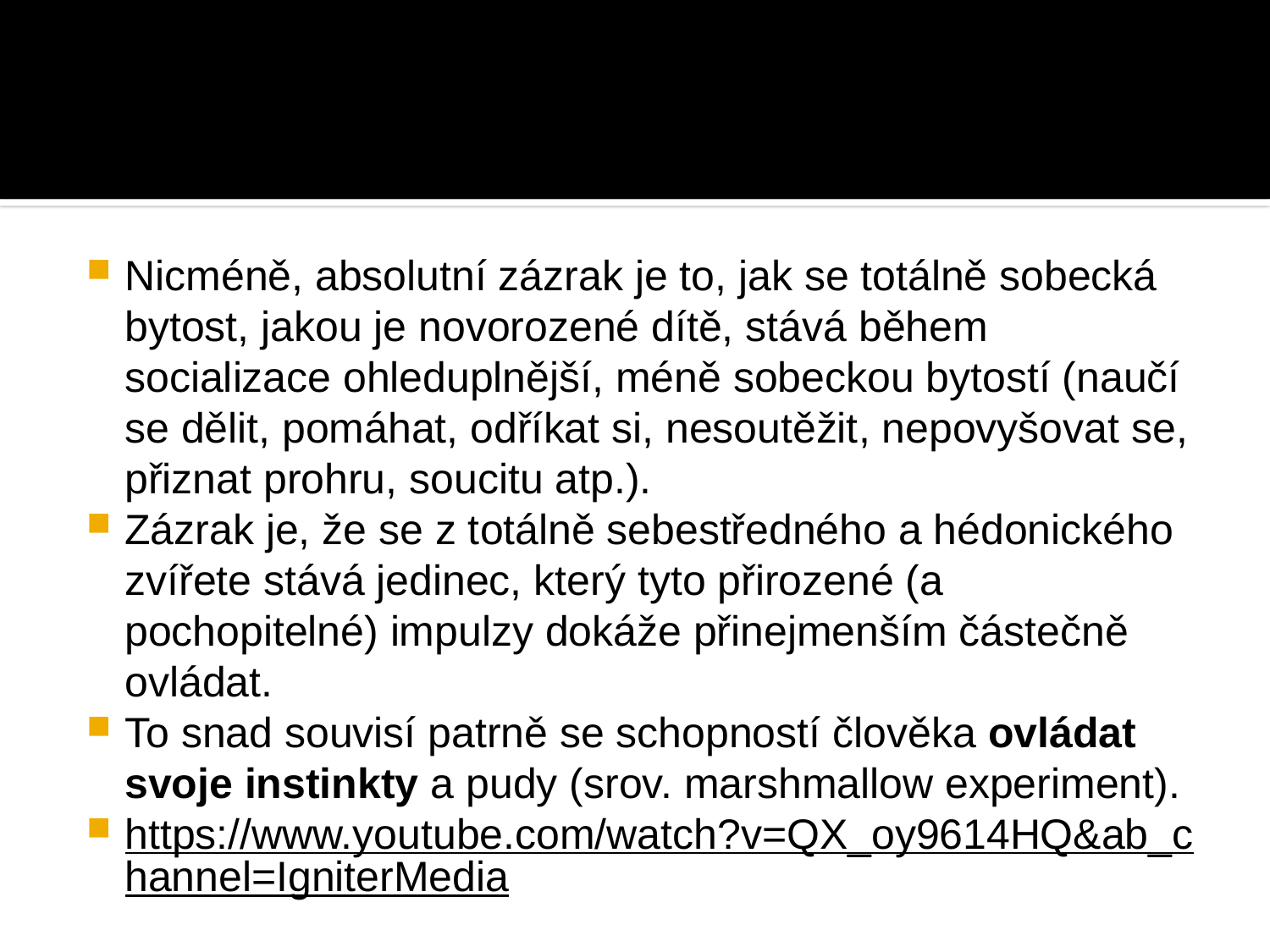

#
Nicméně, absolutní zázrak je to, jak se totálně sobecká bytost, jakou je novorozené dítě, stává během socializace ohleduplnější, méně sobeckou bytostí (naučí se dělit, pomáhat, odříkat si, nesoutěžit, nepovyšovat se, přiznat prohru, soucitu atp.).
Zázrak je, že se z totálně sebestředného a hédonického zvířete stává jedinec, který tyto přirozené (a pochopitelné) impulzy dokáže přinejmenším částečně ovládat.
To snad souvisí patrně se schopností člověka ovládat svoje instinkty a pudy (srov. marshmallow experiment).
https://www.youtube.com/watch?v=QX_oy9614HQ&ab_channel=IgniterMedia